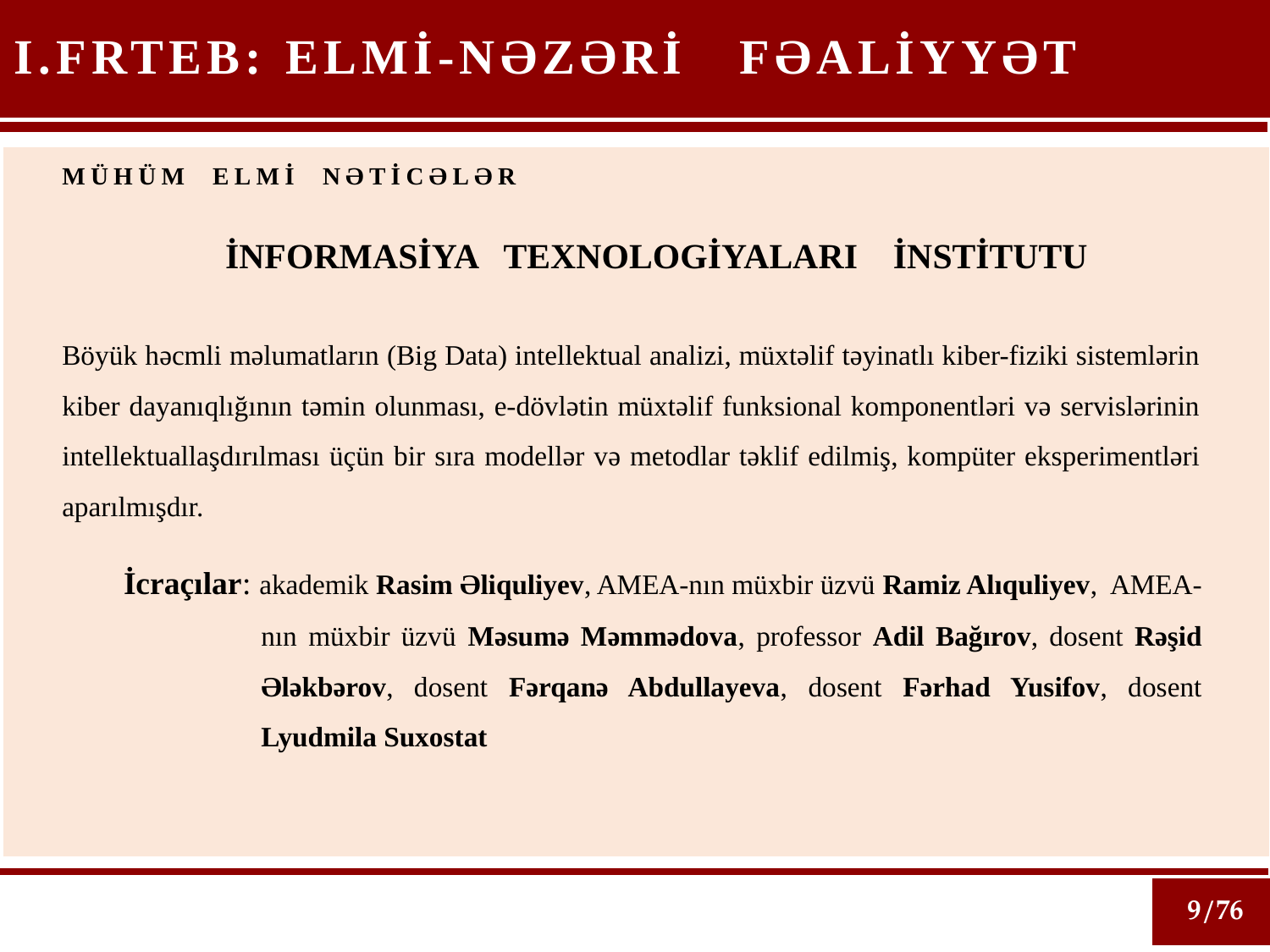

I.FRTEB:
ELMİ-NƏZƏRİ   FƏALİYYƏT

MÜHÜM  ELMİ  NƏTİCƏLƏR
İNFORMASİYA   TEXNOLOGİYALARI    İNSTİTUTU
Böyük həcmli məlumatların (Big Data) intellektual analizi, müxtəlif təyinatlı kiber-fiziki sistemlərin kiber dayanıqlığının təmin olunması, e-dövlətin müxtəlif funksional komponentləri və servislərinin intellektuallaşdırılması üçün bir sıra modellər və metodlar təklif edilmiş, kompüter eksperimentləri aparılmışdır.
İcraçılar: akademik Rasim Əliquliyev, AMEA-nın müxbir üzvü Ramiz Alıquliyev,  AMEA-nın müxbir üzvü Məsumə Məmmədova, professor Adil Bağırov, dosent Rəşid Ələkbərov, dosent Fərqanə Abdullayeva, dosent Fərhad Yusifov, dosent Lyudmila Suxostat

9/76